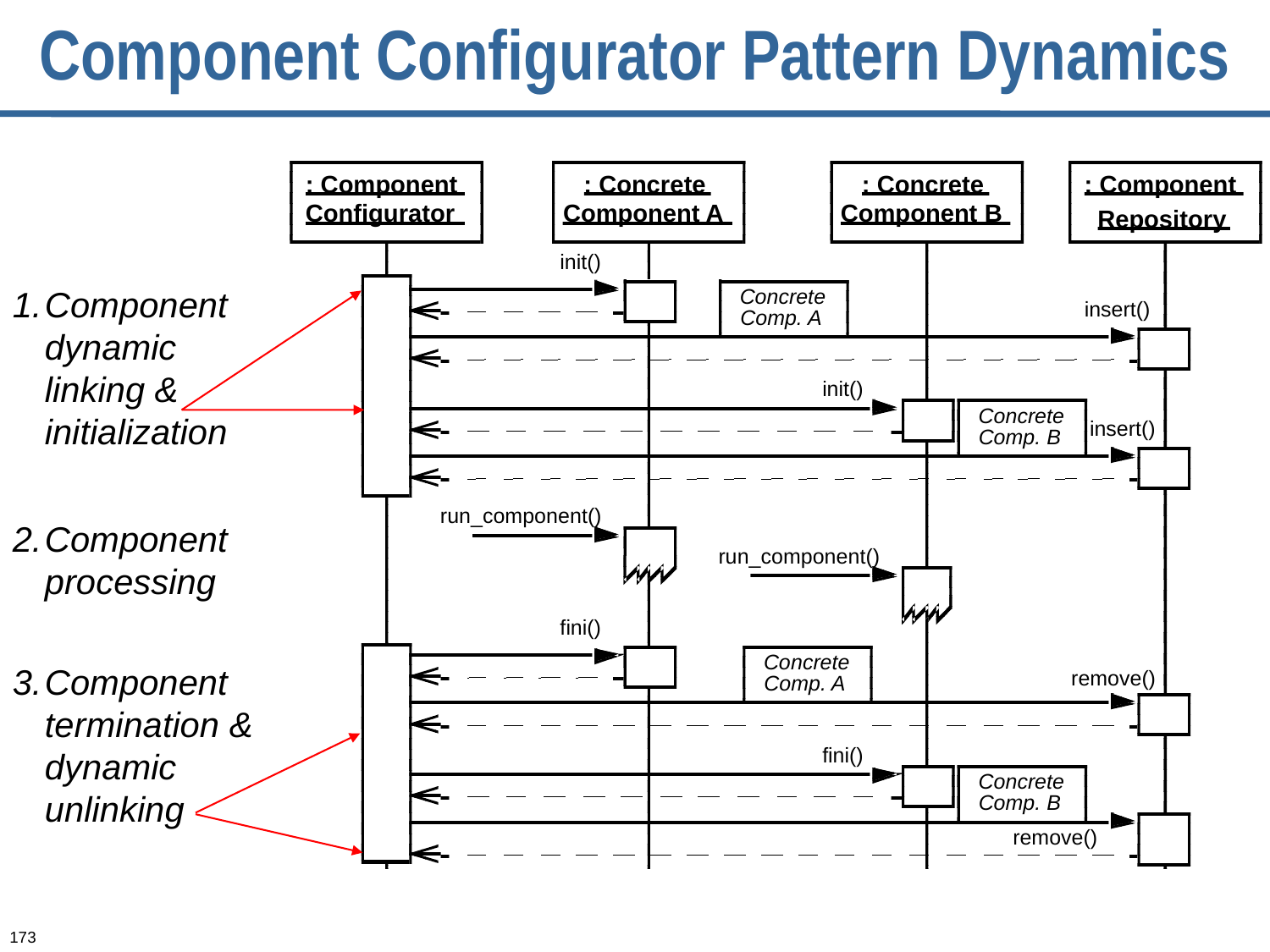

# Component Configurator Pattern Dynamics

: Component
: Concrete
: Concrete
: Component

Configurator
Component A
Component B
Repository

init()

Concrete

insert()

init()

insert()

Component dynamic linking & initialization
Component processing
Component termination & dynamic unlinking

Comp. A

Concrete

Comp. B

run_component()
run_component()

fini()

Concrete

remove()

Comp. A

fini()

Concrete

Comp. B

remove()

173